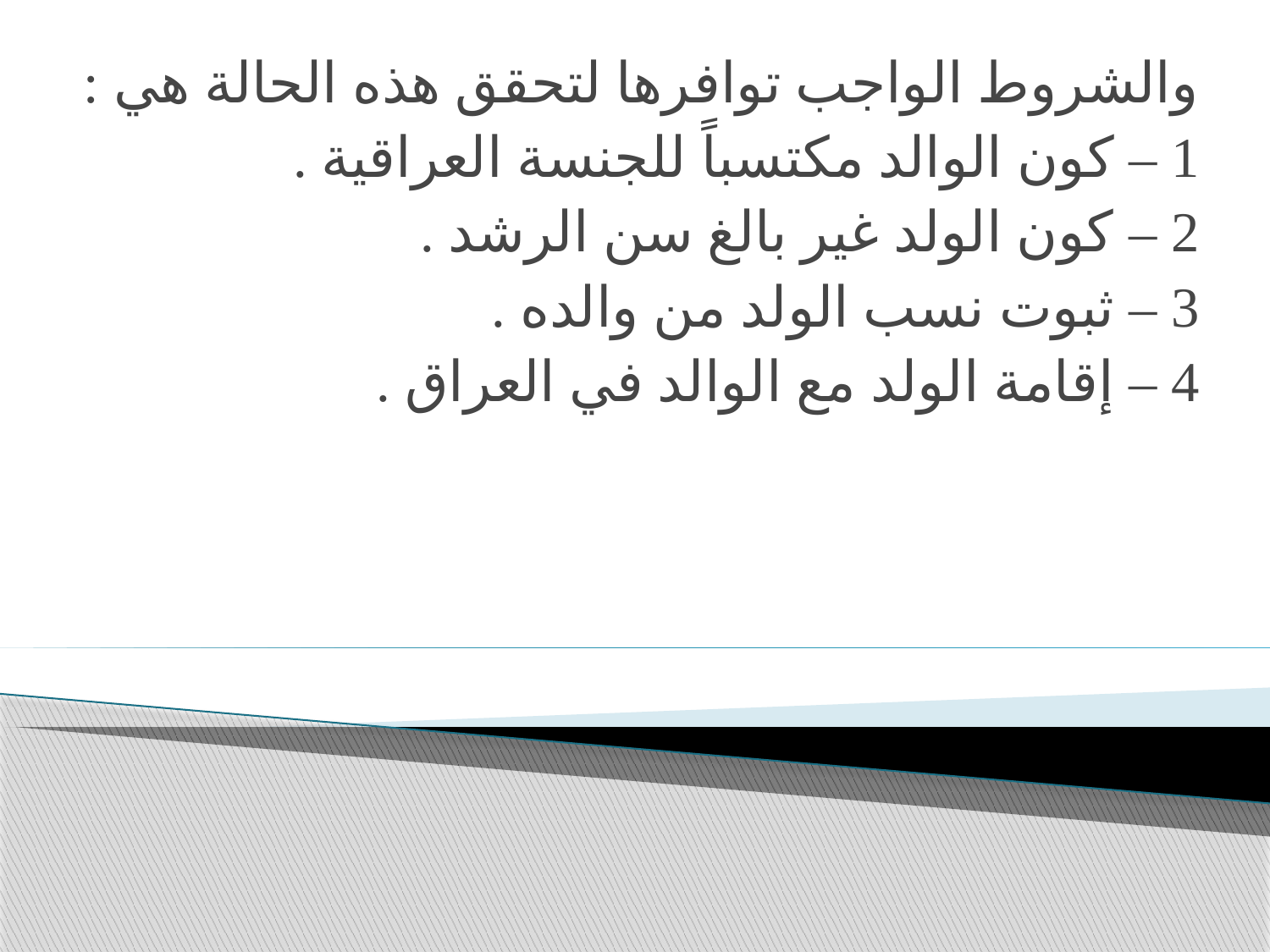

والشروط الواجب توافرها لتحقق هذه الحالة هي :
 1 – كون الوالد مكتسباً للجنسة العراقية .
 2 – كون الولد غير بالغ سن الرشد .
 3 – ثبوت نسب الولد من والده .
 4 – إقامة الولد مع الوالد في العراق .
#